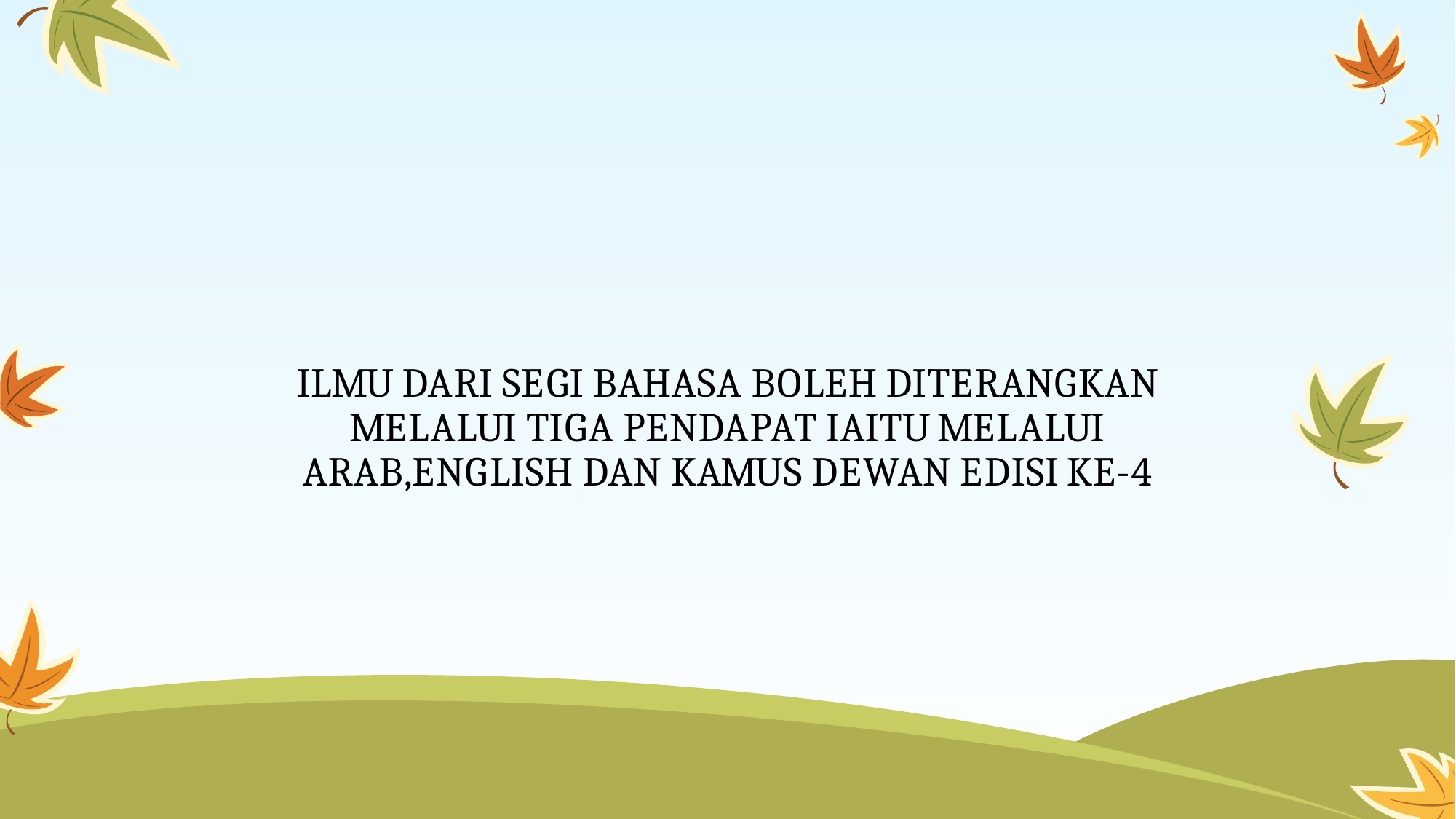

# ILMU DARI SEGI BAHASA BOLEH DITERANGKAN MELALUI TIGA PENDAPAT IAITU MELALUI ARAB,ENGLISH DAN KAMUS DEWAN EDISI KE-4